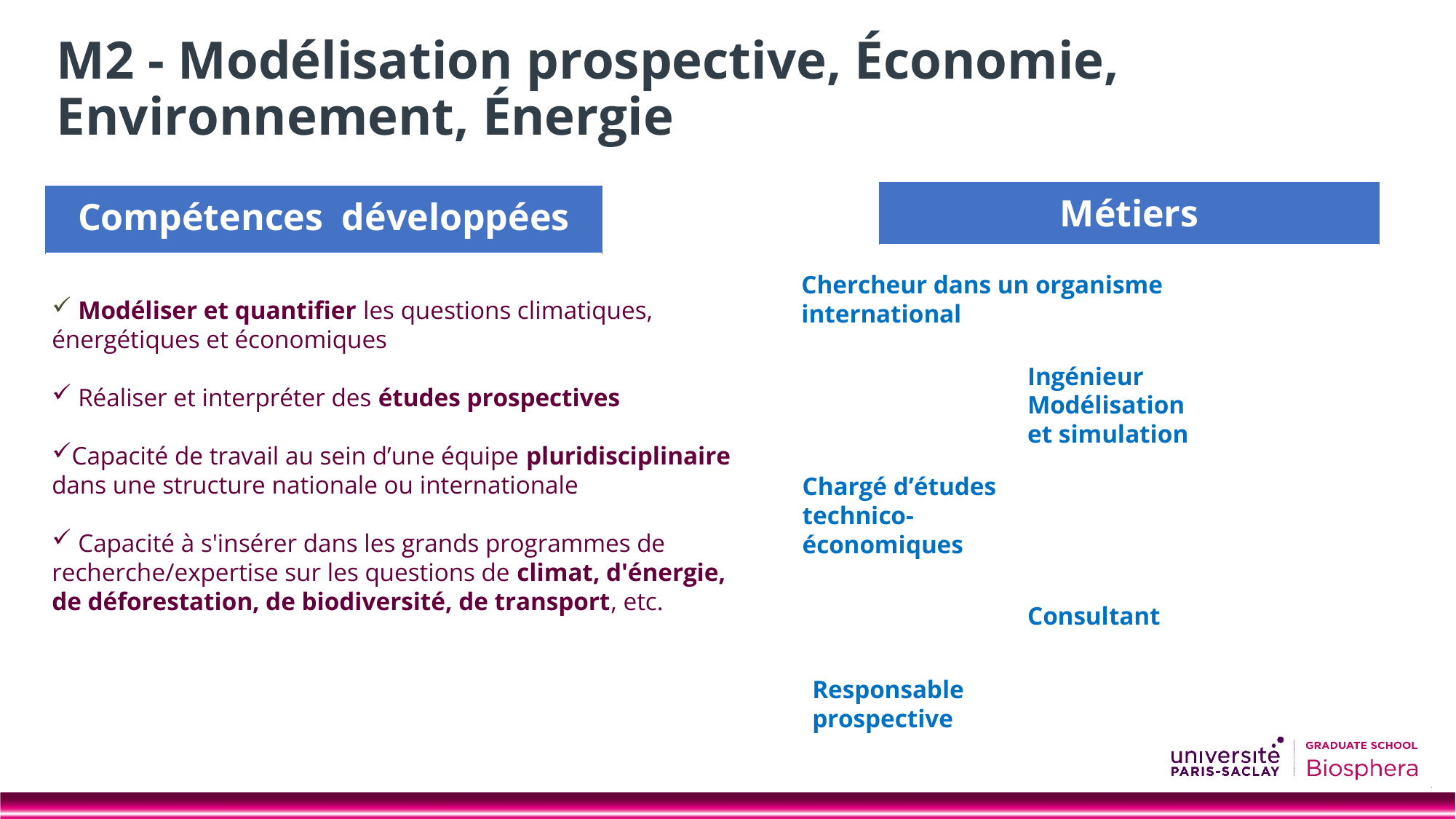

# M2 - Modélisation prospective, Économie, Environnement, Énergie
| Métiers |
| --- |
| Compétences  développées |
| --- |
Chercheur dans un organisme international
 Modéliser et quantifier les questions climatiques, énergétiques et économiques

 Réaliser et interpréter des études prospectives

Capacité de travail au sein d’une équipe pluridisciplinaire dans une structure nationale ou internationale

 Capacité à s'insérer dans les grands programmes de recherche/expertise sur les questions de climat, d'énergie, de déforestation, de biodiversité, de transport, etc.

Ingénieur Modélisation
et simulation
Chargé d’études technico-économiques
Consultant
Responsable prospective